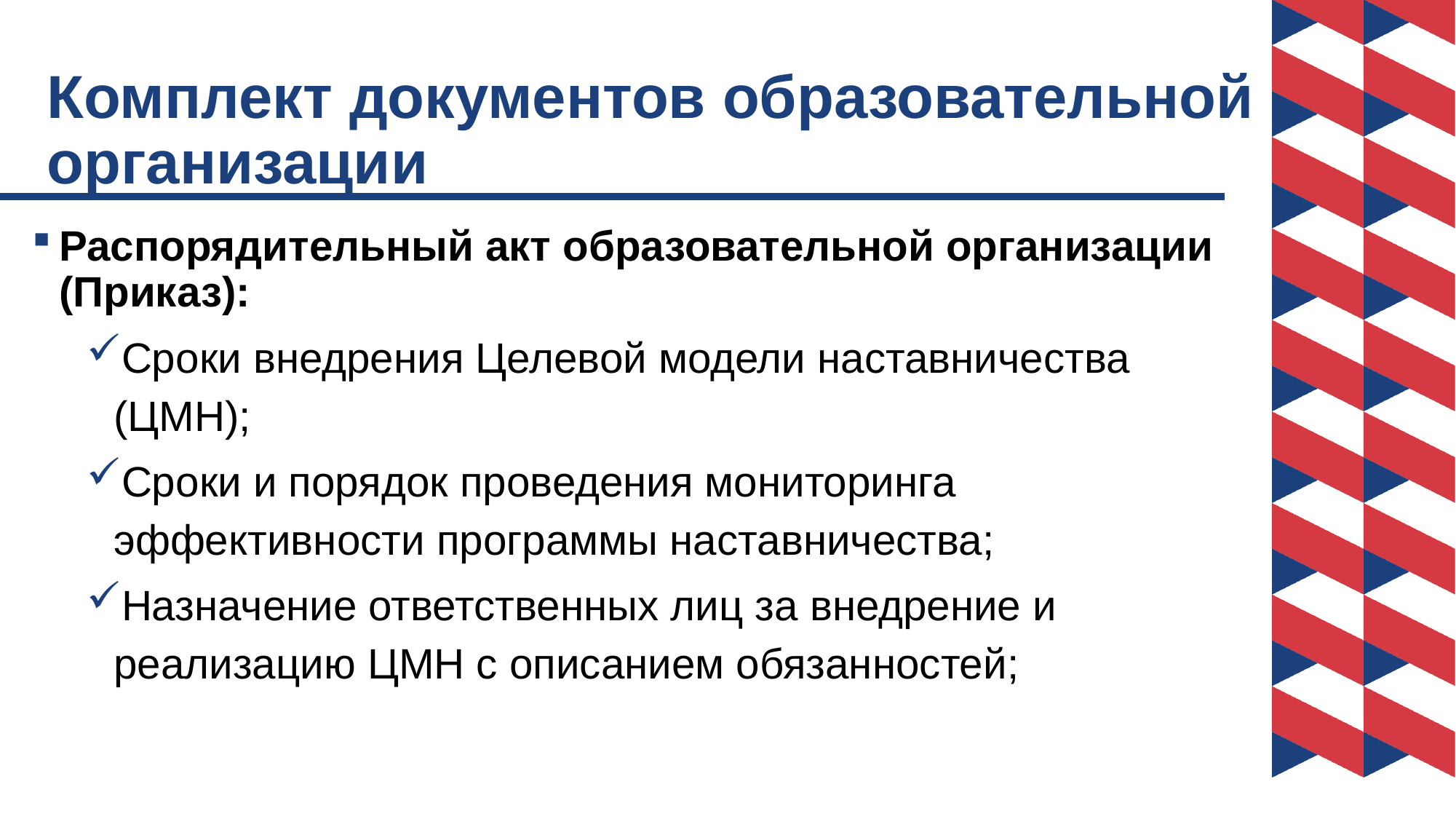

# Комплект документов образовательной организации
Распорядительный акт образовательной организации (Приказ):
Сроки внедрения Целевой модели наставничества (ЦМН);
Сроки и порядок проведения мониторинга эффективности программы наставничества;
Назначение ответственных лиц за внедрение и реализацию ЦМН с описанием обязанностей;